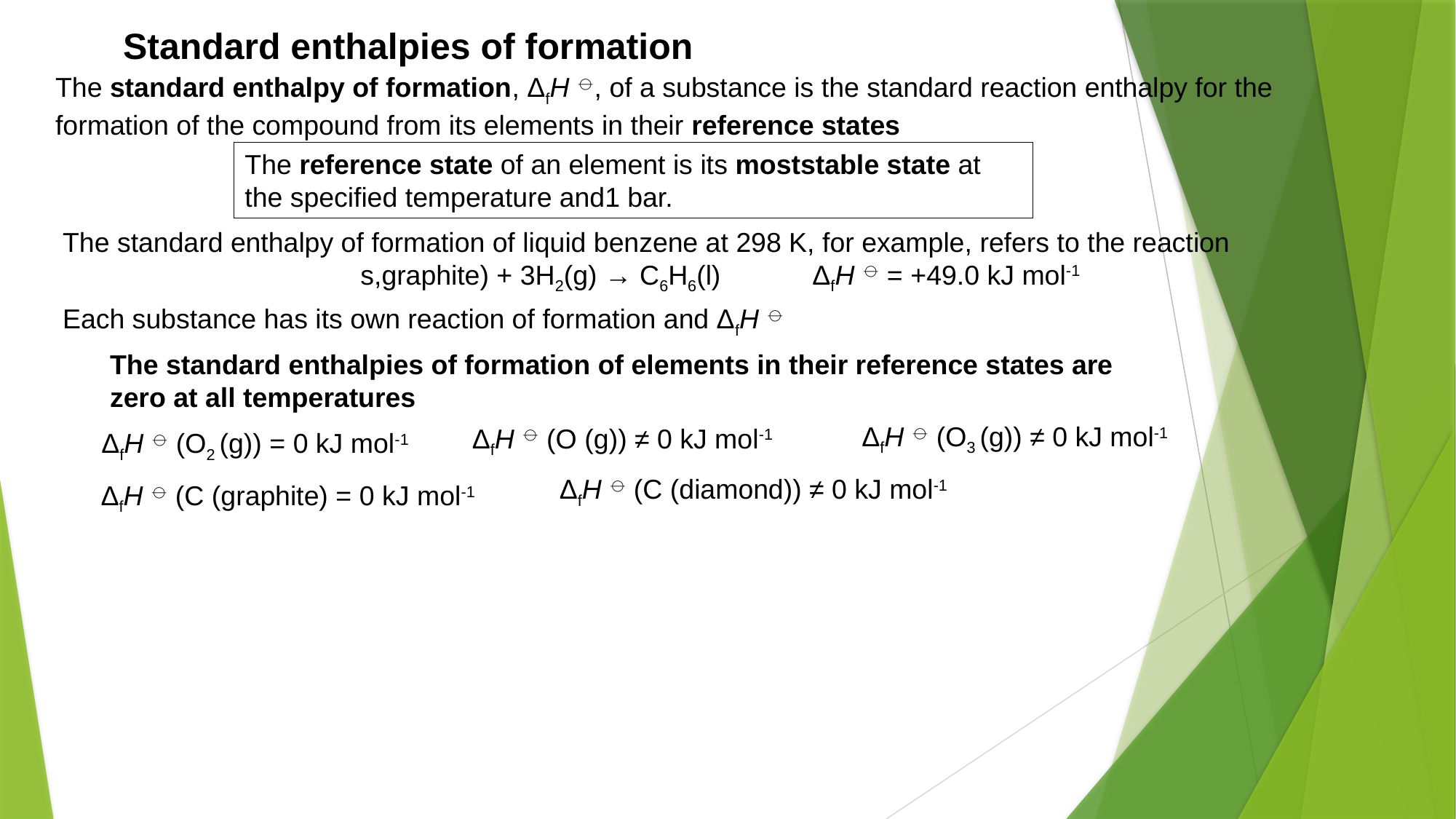

Standard enthalpies of formation
The standard enthalpy of formation, ΔfH ⦵, of a substance is the standard reaction enthalpy for the formation of the compound from its elements in their reference states
The reference state of an element is its moststable state at the specified temperature and1 bar.
The standard enthalpy of formation of liquid benzene at 298 K, for example, refers to the reaction
                                       s,graphite) + 3H2(g) → C6H6(l)            ΔfH ⦵ = +49.0 kJ mol-1
Each substance has its own reaction of formation and ΔfH ⦵
The standard enthalpies of formation of elements in their reference states are zero at all temperatures
ΔfH ⦵ (O3 (g)) ≠ 0 kJ mol-1
ΔfH ⦵ (O (g)) ≠ 0 kJ mol-1
ΔfH ⦵ (O2 (g)) = 0 kJ mol-1
ΔfH ⦵ (C (diamond)) ≠ 0 kJ mol-1
ΔfH ⦵ (C (graphite) = 0 kJ mol-1